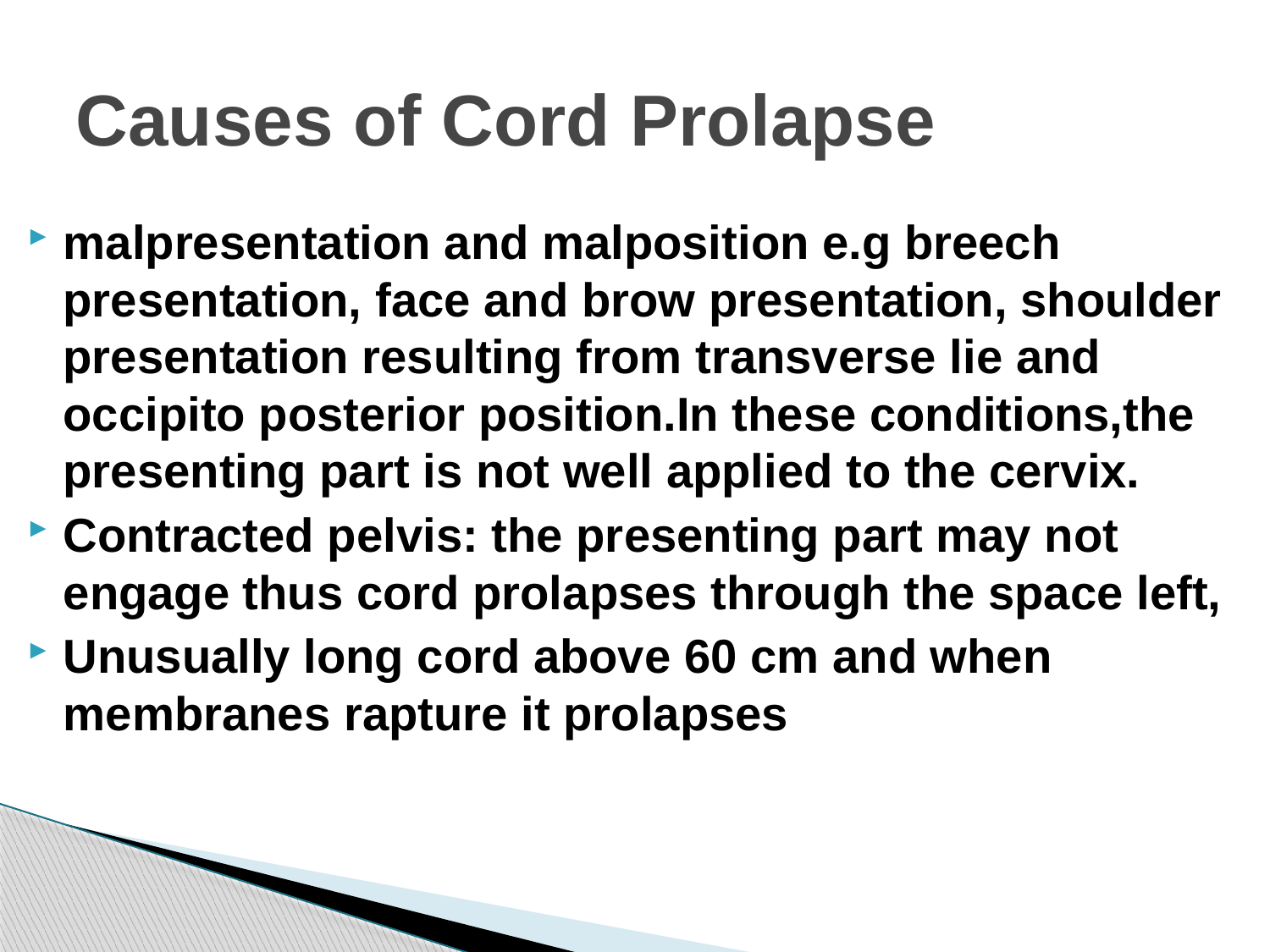

# Causes of Cord Prolapse
malpresentation and malposition e.g breech presentation, face and brow presentation, shoulder presentation resulting from transverse lie and occipito posterior position.In these conditions,the presenting part is not well applied to the cervix.
Contracted pelvis: the presenting part may not engage thus cord prolapses through the space left,
Unusually long cord above 60 cm and when membranes rapture it prolapses